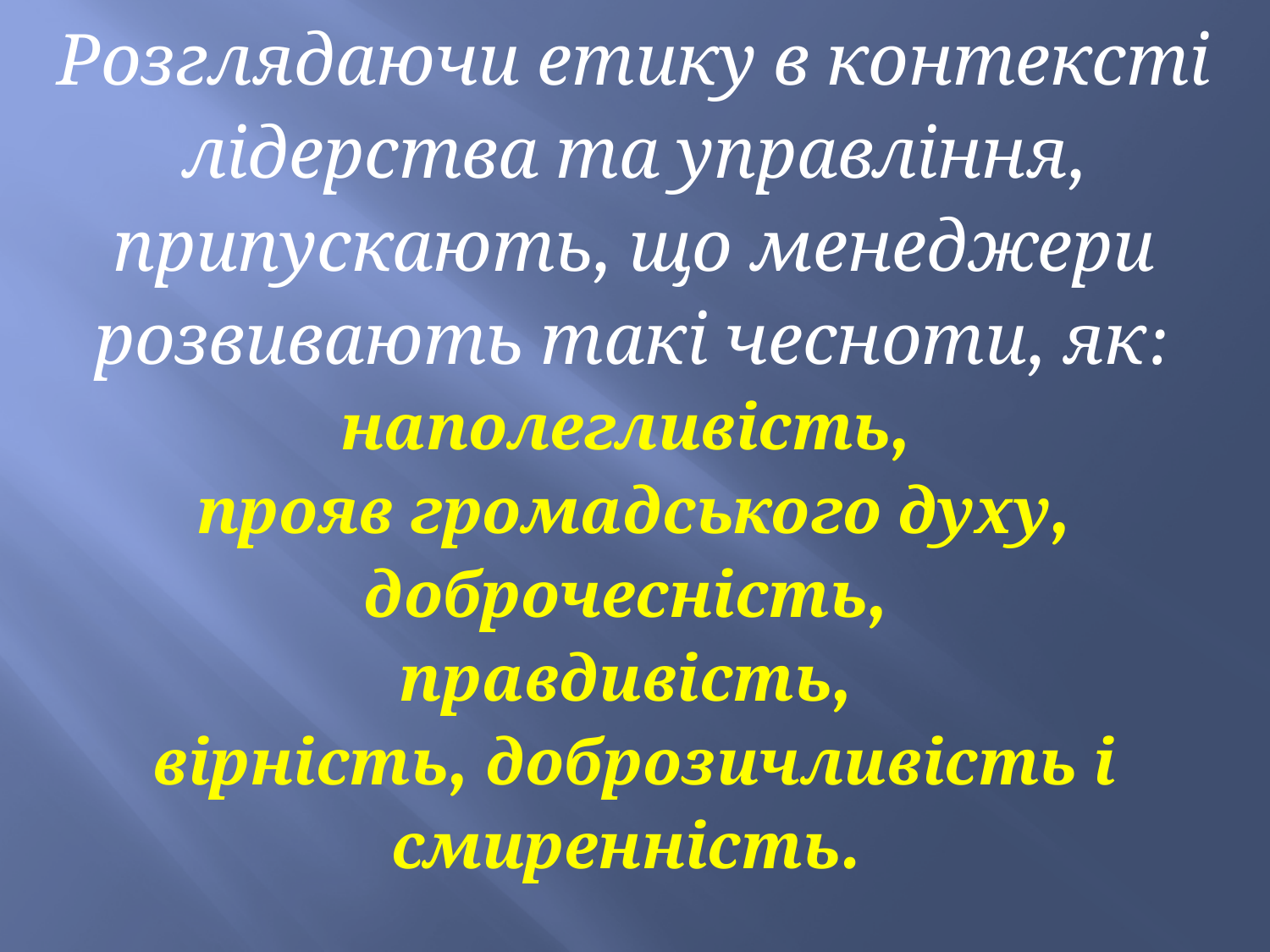

Розглядаючи етику в контексті лідерства та управління, припускають, що менеджери розвивають такі чесноти, як: наполегливість,
прояв громадського духу, доброчесність,
правдивість,
вірність, доброзичливість і смиренність.